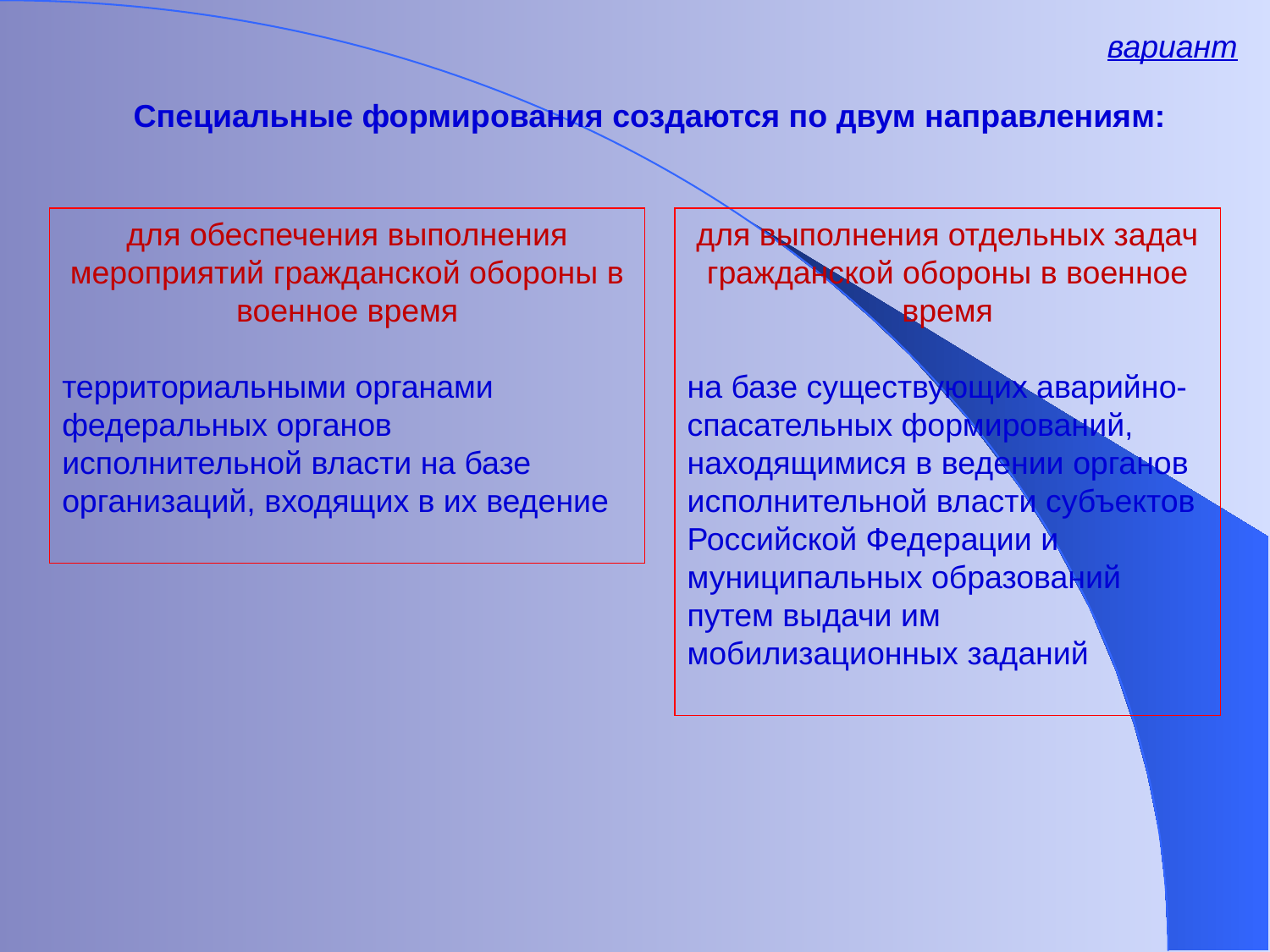

вариант
Специальные формирования создаются по двум направлениям:
для обеспечения выполнения мероприятий гражданской обороны в военное время

территориальными органами федеральных органов исполнительной власти на базе организаций, входящих в их ведение

для выполнения отдельных задач гражданской обороны в военное время

на базе существующих аварийно-спасательных формирований,  находящимися в ведении органов исполнительной власти субъектов Российской Федерации и муниципальных образований путем выдачи им мобилизационных заданий